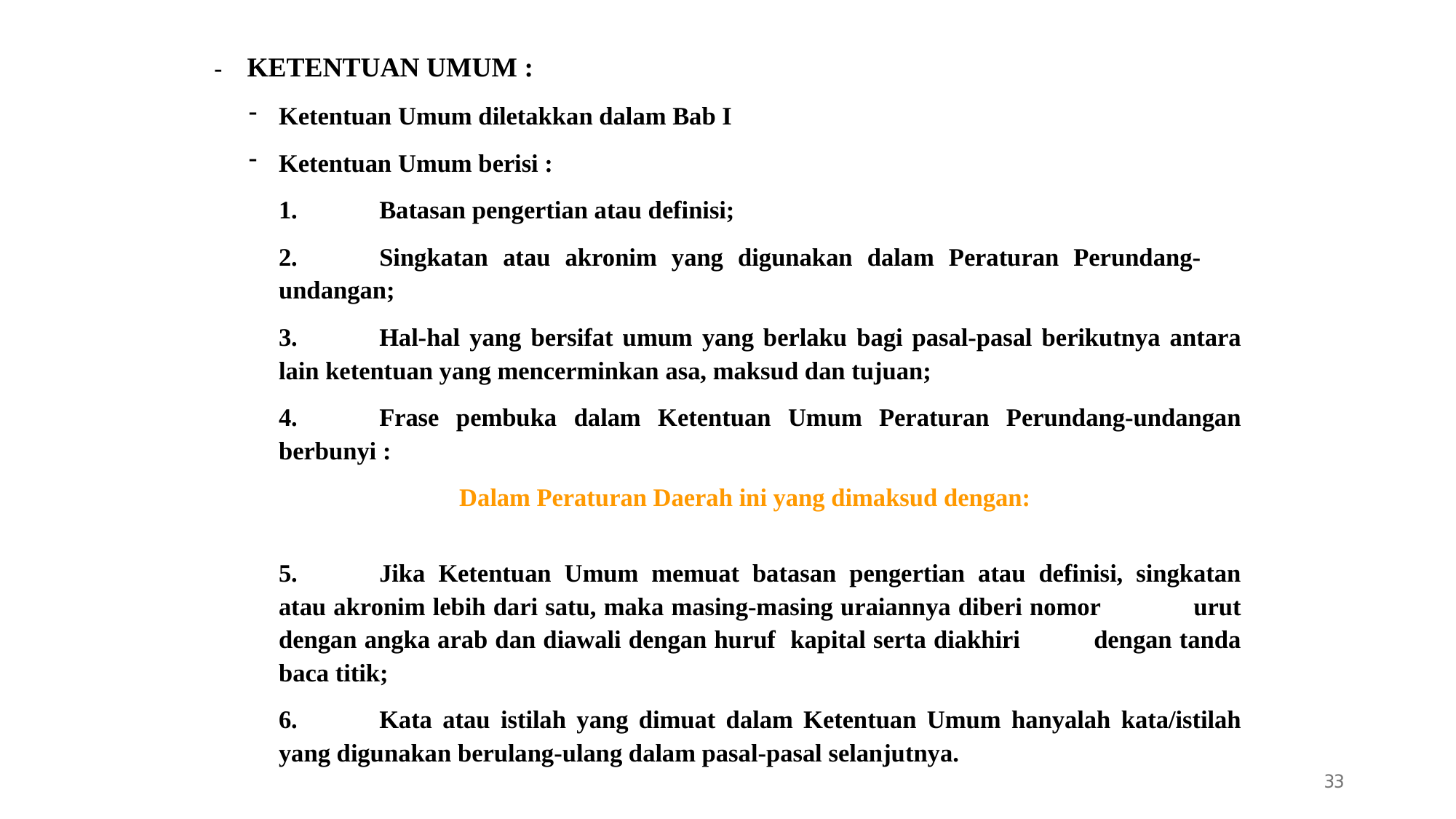

# -	KETENTUAN UMUM :
Ketentuan Umum diletakkan dalam Bab I
Ketentuan Umum berisi :
	1.	Batasan pengertian atau definisi;
	2.	Singkatan atau akronim yang digunakan dalam Peraturan Perundang-	undangan;
	3.	Hal-hal yang bersifat umum yang berlaku bagi pasal-pasal berikutnya antara 	lain ketentuan yang mencerminkan asa, maksud dan tujuan;
	4.	Frase pembuka dalam Ketentuan Umum Peraturan Perundang-undangan 	berbunyi :
Dalam Peraturan Daerah ini yang dimaksud dengan:

	5.	Jika Ketentuan Umum memuat batasan pengertian atau definisi, singkatan 	atau akronim lebih dari satu, maka masing-masing uraiannya diberi nomor 	urut dengan angka arab dan diawali dengan huruf  kapital serta diakhiri 	dengan tanda baca titik;
	6.	Kata atau istilah yang dimuat dalam Ketentuan Umum hanyalah kata/istilah 	yang digunakan berulang-ulang dalam pasal-pasal selanjutnya.
33